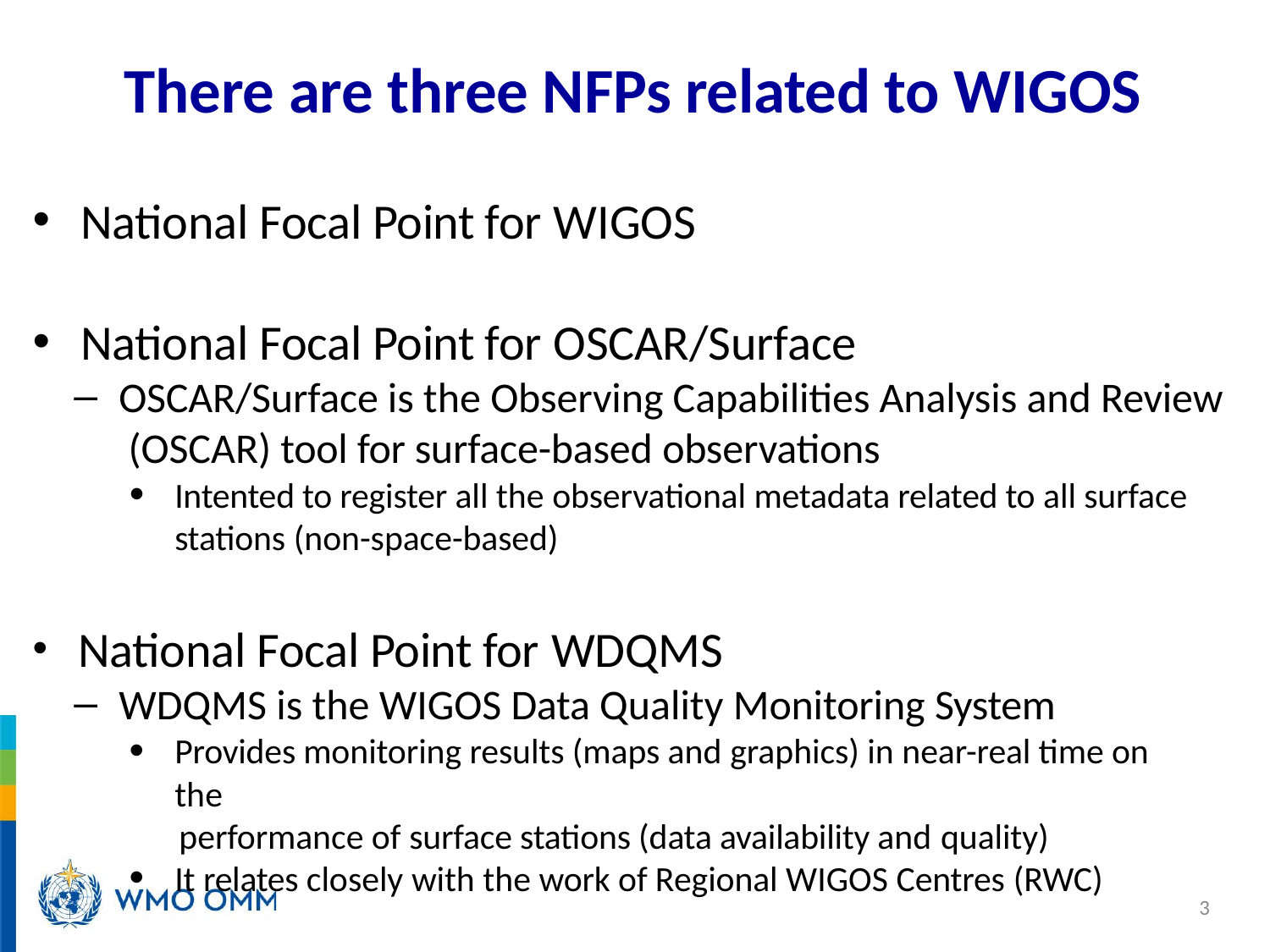

# There are three NFPs related to WIGOS
National Focal Point for WIGOS

National Focal Point for OSCAR/Surface
OSCAR/Surface is the Observing Capabilities Analysis and Review  (OSCAR) tool for surface-based observations
Intented to register all the observational metadata related to all surface  stations (non-space-based)

National Focal Point for WDQMS
WDQMS is the WIGOS Data Quality Monitoring System
Provides monitoring results (maps and graphics) in near-real time on the
performance of surface stations (data availability and quality)
It relates closely with the work of Regional WIGOS Centres (RWC)
3